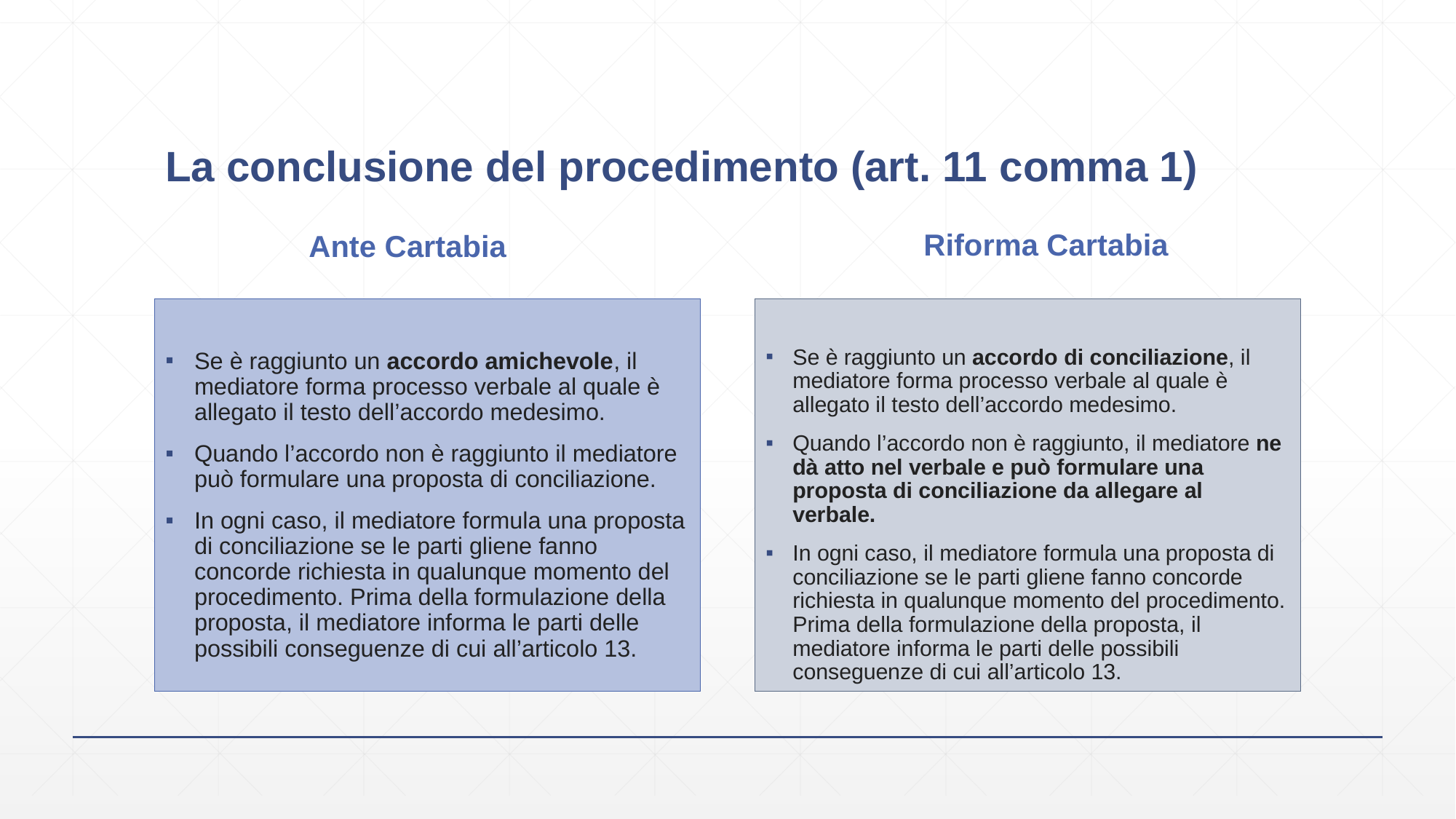

# La conclusione del procedimento (art. 11 comma 1)
Riforma Cartabia
Ante Cartabia

Se è raggiunto un accordo amichevole, il mediatore forma processo verbale al quale è allegato il testo dell’accordo medesimo.
Quando l’accordo non è raggiunto il mediatore può formulare una proposta di conciliazione.
In ogni caso, il mediatore formula una proposta di conciliazione se le parti gliene fanno concorde richiesta in qualunque momento del procedimento. Prima della formulazione della proposta, il mediatore informa le parti delle possibili conseguenze di cui all’articolo 13.

Se è raggiunto un accordo di conciliazione, il mediatore forma processo verbale al quale è allegato il testo dell’accordo medesimo.
Quando l’accordo non è raggiunto, il mediatore ne dà atto nel verbale e può formulare una proposta di conciliazione da allegare al verbale.
In ogni caso, il mediatore formula una proposta di conciliazione se le parti gliene fanno concorde richiesta in qualunque momento del procedimento. Prima della formulazione della proposta, il mediatore informa le parti delle possibili conseguenze di cui all’articolo 13.